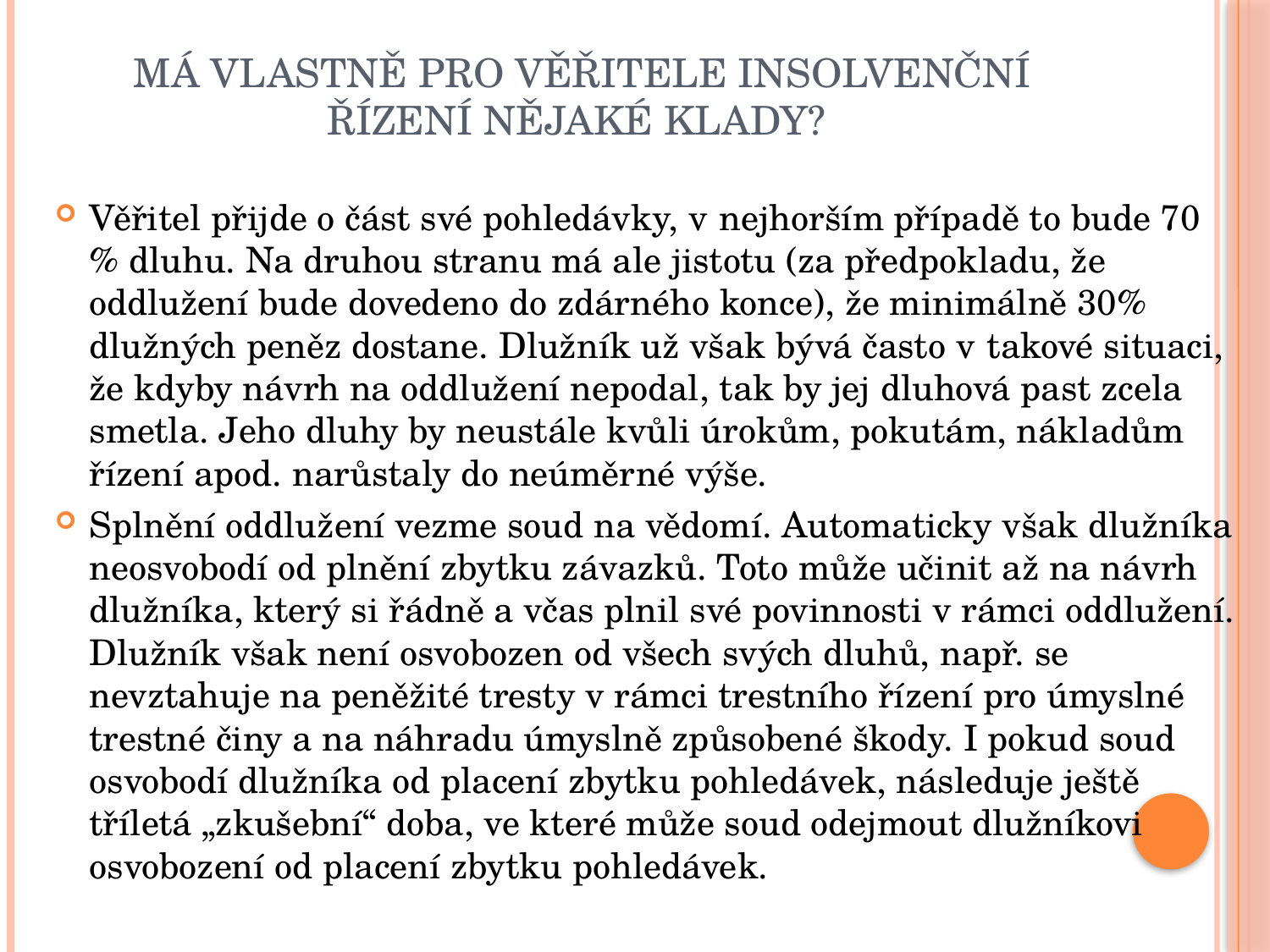

# Má vlastně pro věřitele insolvenční řízení nějaké klady?
Věřitel přijde o část své pohledávky, v nejhorším případě to bude 70 % dluhu. Na druhou stranu má ale jistotu (za předpokladu, že oddlužení bude dovedeno do zdárného konce), že minimálně 30% dlužných peněz dostane. Dlužník už však bývá často v takové situaci, že kdyby návrh na oddlužení nepodal, tak by jej dluhová past zcela smetla. Jeho dluhy by neustále kvůli úrokům, pokutám, nákladům řízení apod. narůstaly do neúměrné výše.
Splnění oddlužení vezme soud na vědomí. Automaticky však dlužníka neosvobodí od plnění zbytku závazků. Toto může učinit až na návrh dlužníka, který si řádně a včas plnil své povinnosti v rámci oddlužení. Dlužník však není osvobozen od všech svých dluhů, např. se nevztahuje na peněžité tresty v rámci trestního řízení pro úmyslné trestné činy a na náhradu úmyslně způsobené škody. I pokud soud osvobodí dlužníka od placení zbytku pohledávek, následuje ještě tříletá „zkušební“ doba, ve které může soud odejmout dlužníkovi osvobození od placení zbytku pohledávek.